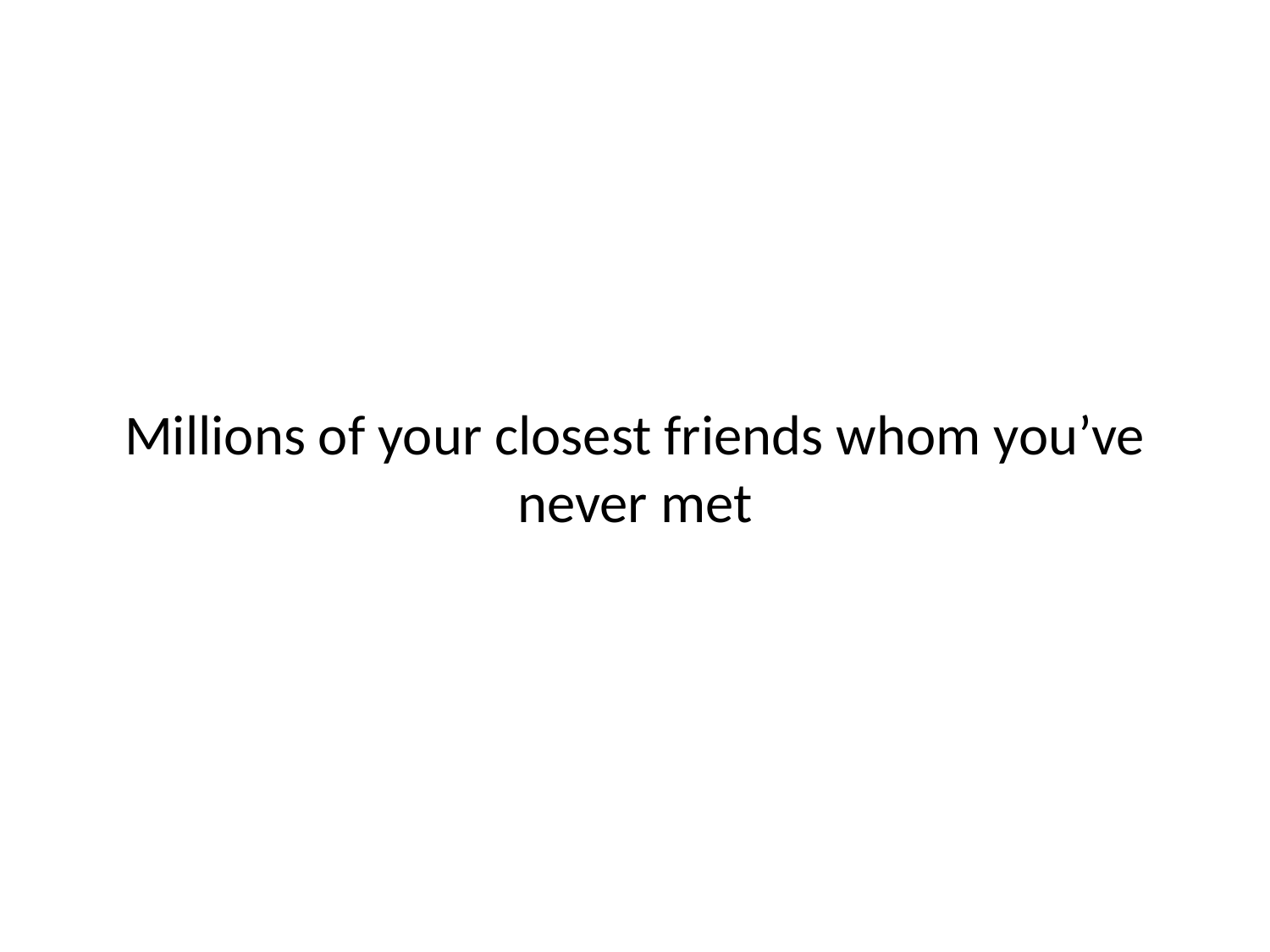

# Millions of your closest friends whom you’ve never met